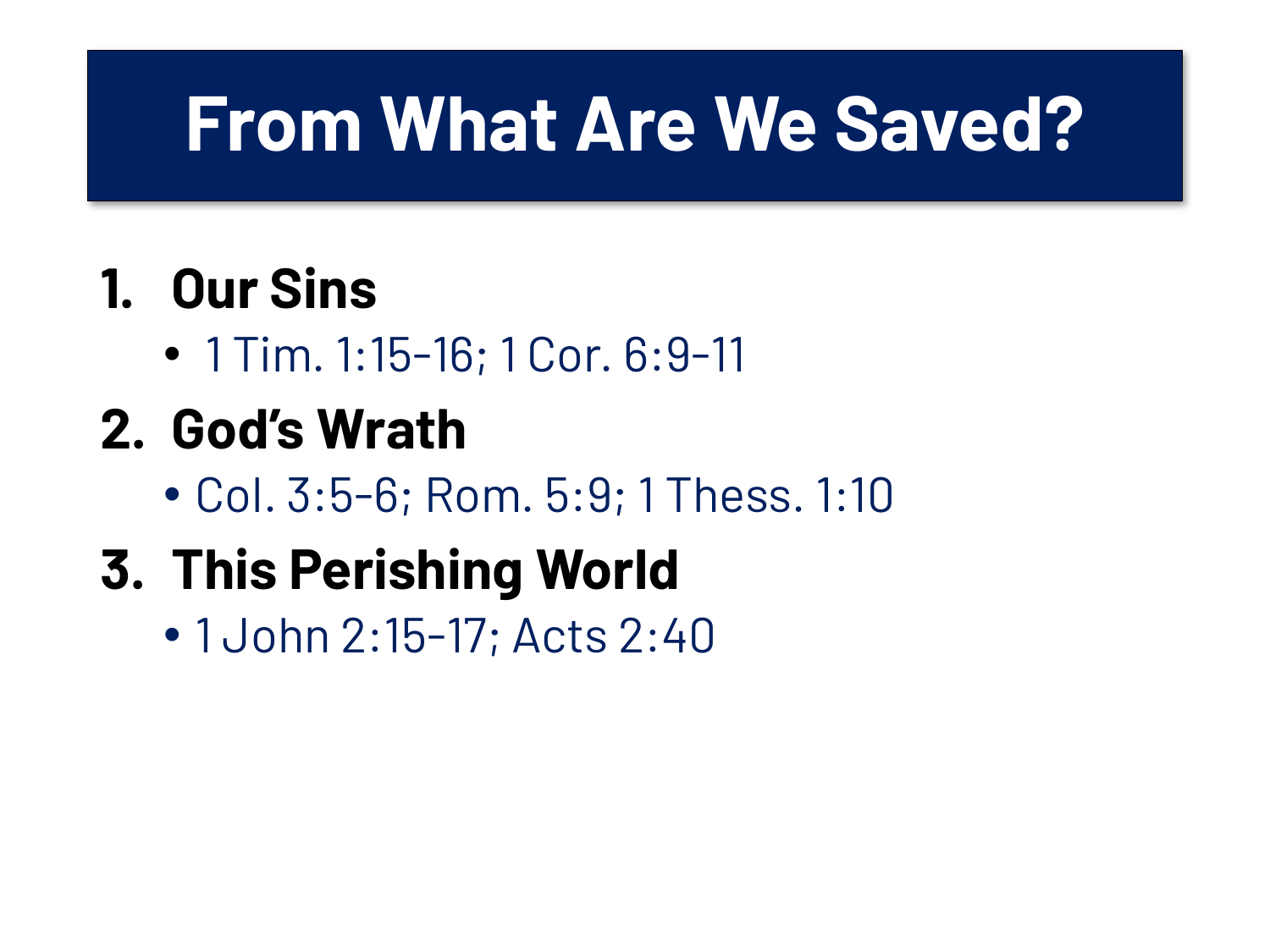

# From What Are We Saved?
Our Sins
 1 Tim. 1:15-16; 1 Cor. 6:9-11
God’s Wrath
Col. 3:5-6; Rom. 5:9; 1 Thess. 1:10
This Perishing World
1 John 2:15-17; Acts 2:40